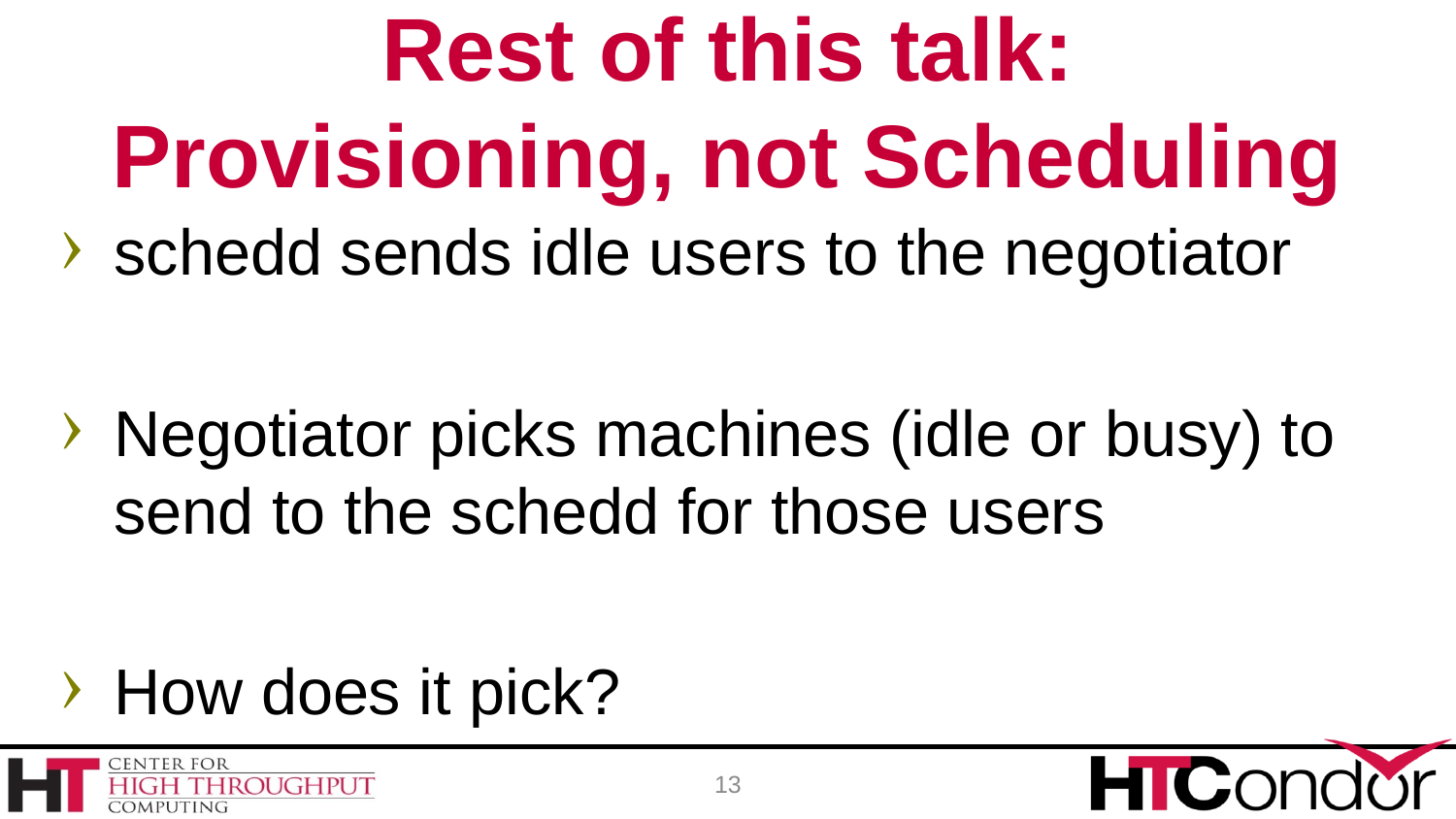

# Rest of this talk: Provisioning, not Scheduling
schedd sends idle users to the negotiator

Negotiator picks machines (idle or busy) to send to the schedd for those users

How does it pick?
13